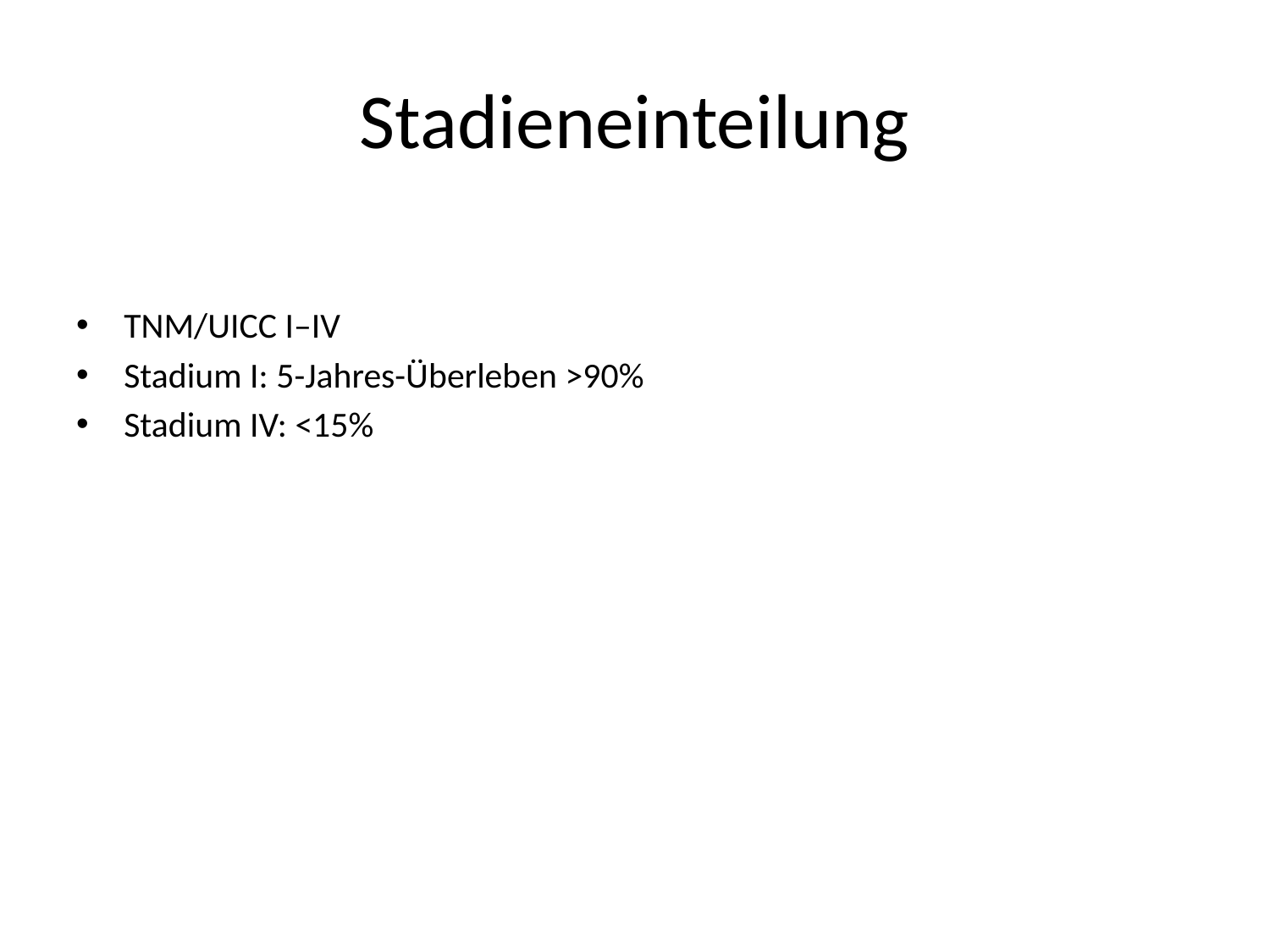

# Stadieneinteilung

TNM/UICC I–IV
Stadium I: 5-Jahres-Überleben >90%
Stadium IV: <15%